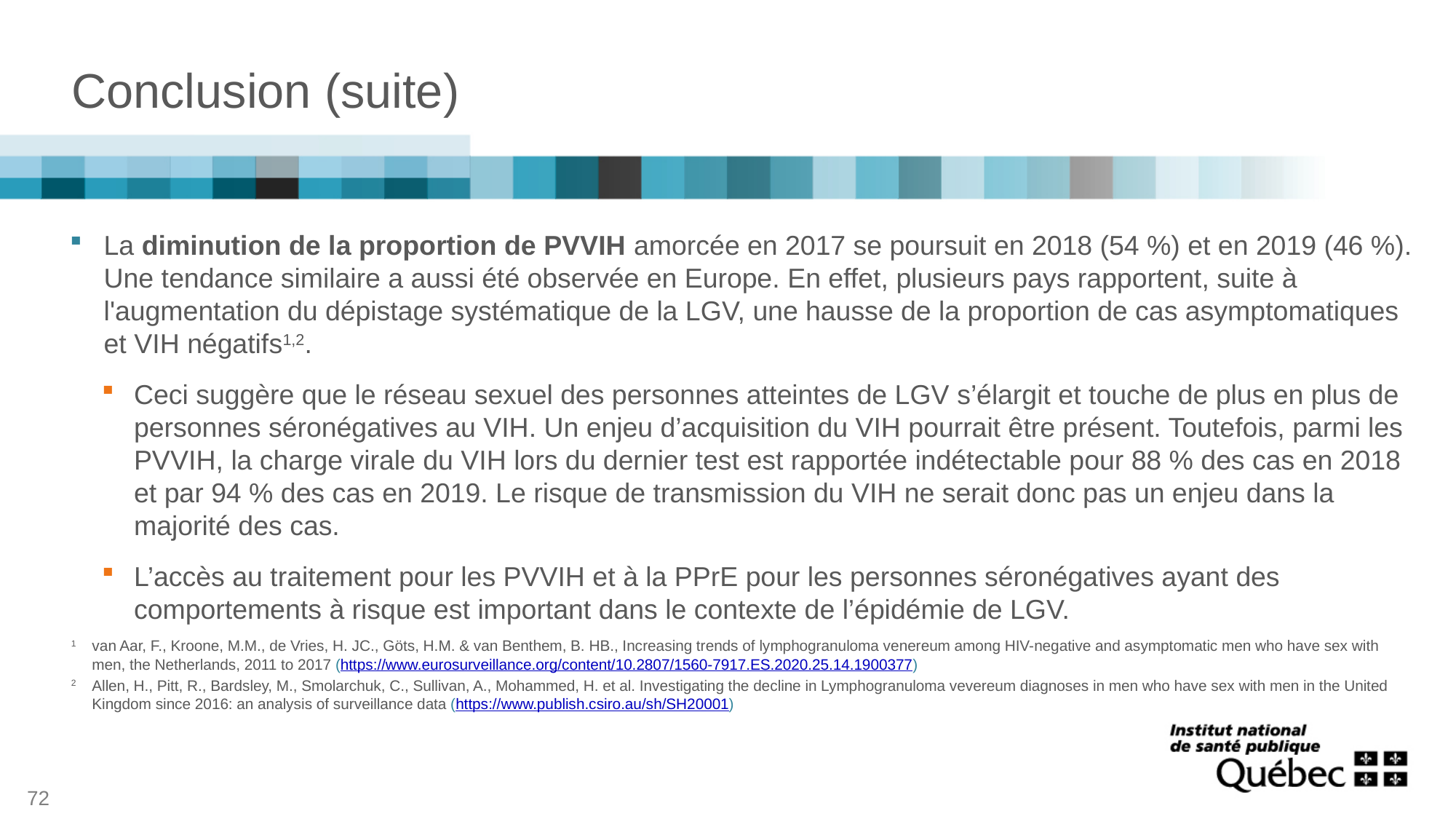

# Conclusion (suite)
La diminution de la proportion de PVVIH amorcée en 2017 se poursuit en 2018 (54 %) et en 2019 (46 %). Une tendance similaire a aussi été observée en Europe. En effet, plusieurs pays rapportent, suite à l'augmentation du dépistage systématique de la LGV, une hausse de la proportion de cas asymptomatiques et VIH négatifs1,2.
Ceci suggère que le réseau sexuel des personnes atteintes de LGV s’élargit et touche de plus en plus de personnes séronégatives au VIH. Un enjeu d’acquisition du VIH pourrait être présent. Toutefois, parmi les PVVIH, la charge virale du VIH lors du dernier test est rapportée indétectable pour 88 % des cas en 2018 et par 94 % des cas en 2019. Le risque de transmission du VIH ne serait donc pas un enjeu dans la majorité des cas.
L’accès au traitement pour les PVVIH et à la PPrE pour les personnes séronégatives ayant des comportements à risque est important dans le contexte de l’épidémie de LGV.

1 	van Aar, F., Kroone, M.M., de Vries, H. JC., Göts, H.M. & van Benthem, B. HB., Increasing trends of lymphogranuloma venereum among HIV-negative and asymptomatic men who have sex with men, the Netherlands, 2011 to 2017 (https://www.eurosurveillance.org/content/10.2807/1560-7917.ES.2020.25.14.1900377)
2 	Allen, H., Pitt, R., Bardsley, M., Smolarchuk, C., Sullivan, A., Mohammed, H. et al. Investigating the decline in Lymphogranuloma vevereum diagnoses in men who have sex with men in the United Kingdom since 2016: an analysis of surveillance data (https://www.publish.csiro.au/sh/SH20001)
72